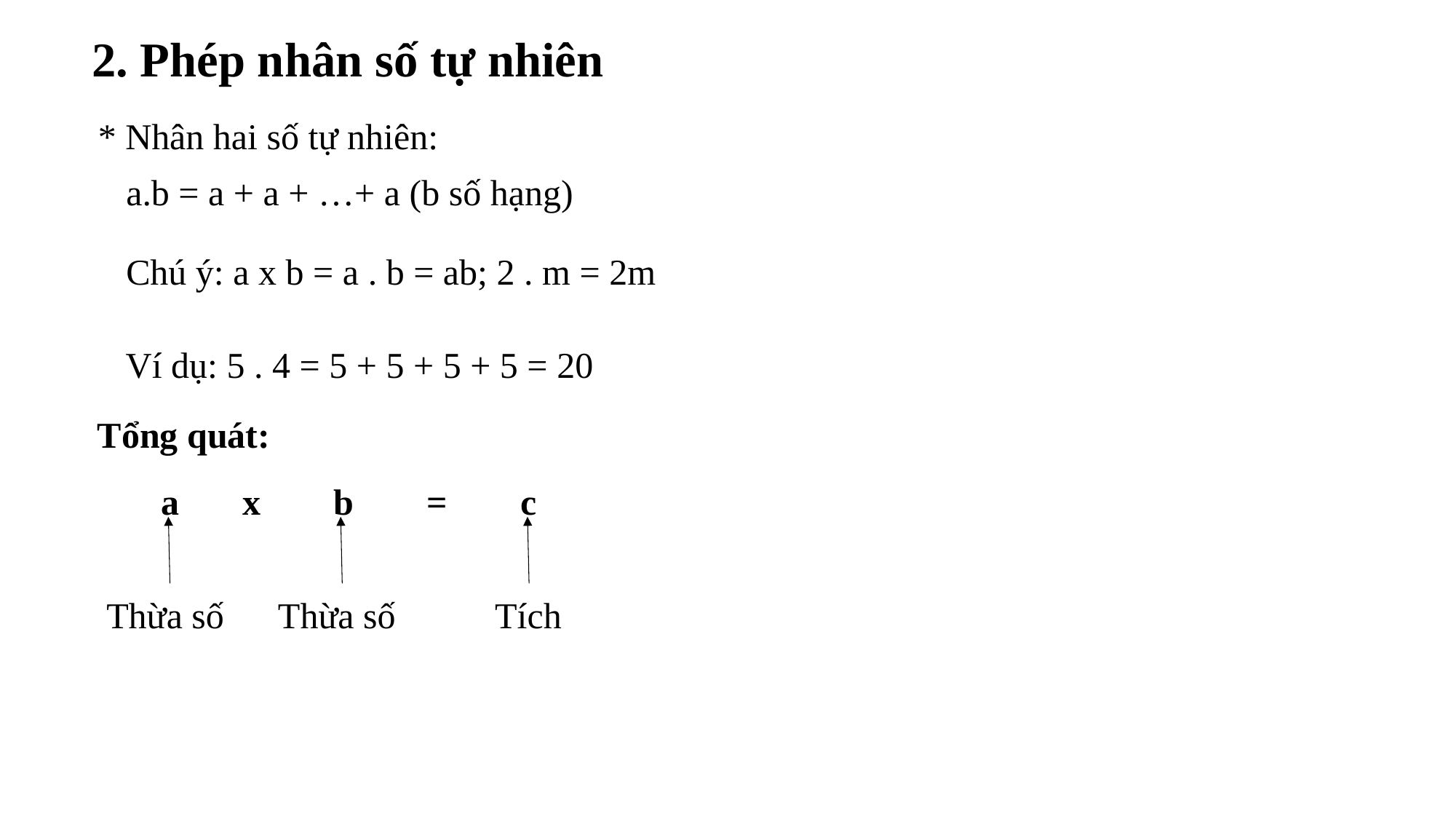

2. Phép nhân số tự nhiên
* Nhân hai số tự nhiên:
a.b = a + a + …+ a (b số hạng)
Chú ý: a x b = a . b = ab; 2 . m = 2m
Ví dụ: 5 . 4 = 5 + 5 + 5 + 5 = 20
Tổng quát:
         a       x        b        =        c

   Thừa số      Thừa số           Tích